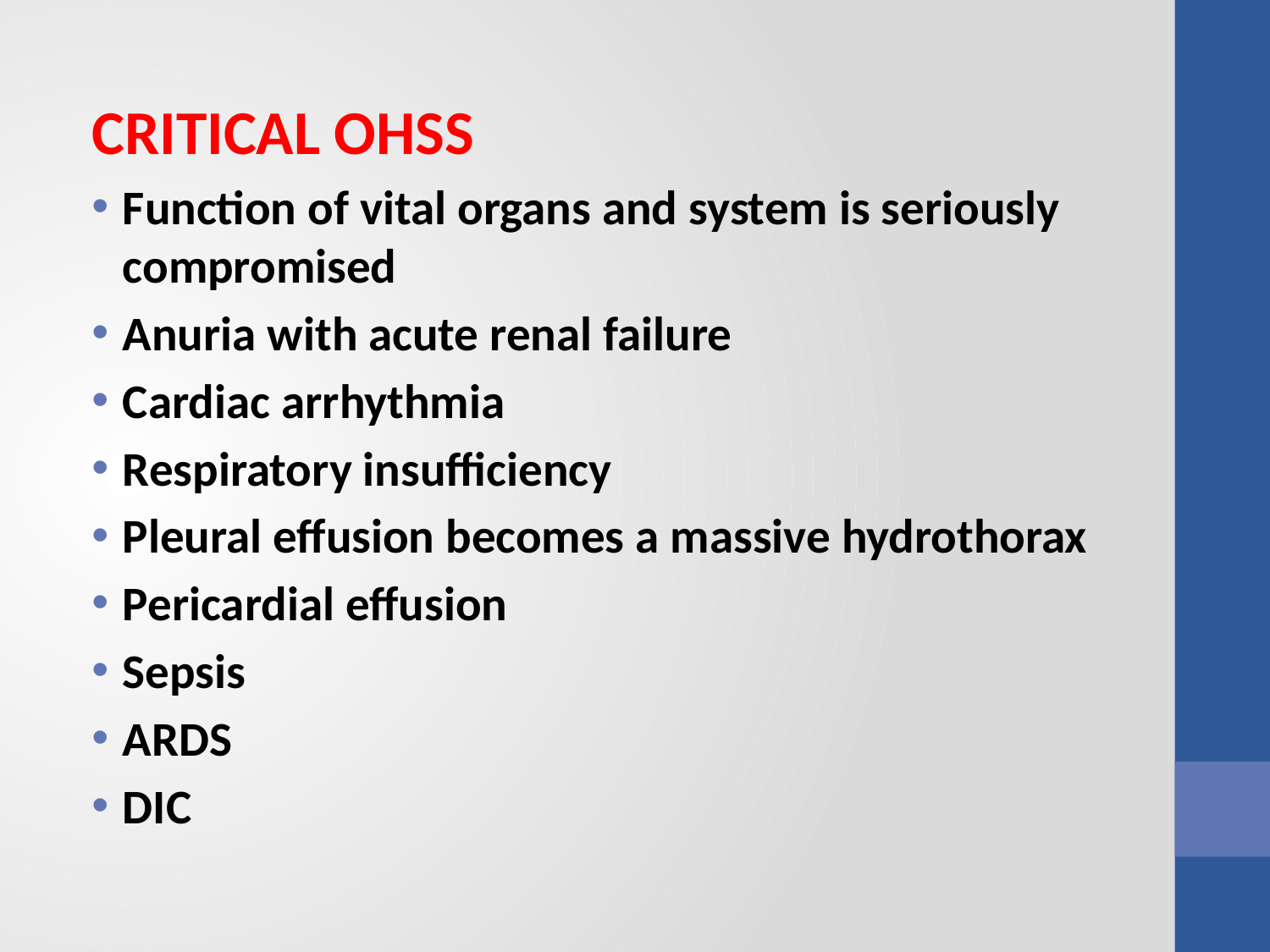

CRITICAL OHSS
Function of vital organs and system is seriously compromised
Anuria with acute renal failure
Cardiac arrhythmia
Respiratory insufficiency
Pleural effusion becomes a massive hydrothorax
Pericardial effusion
Sepsis
ARDS
DIC